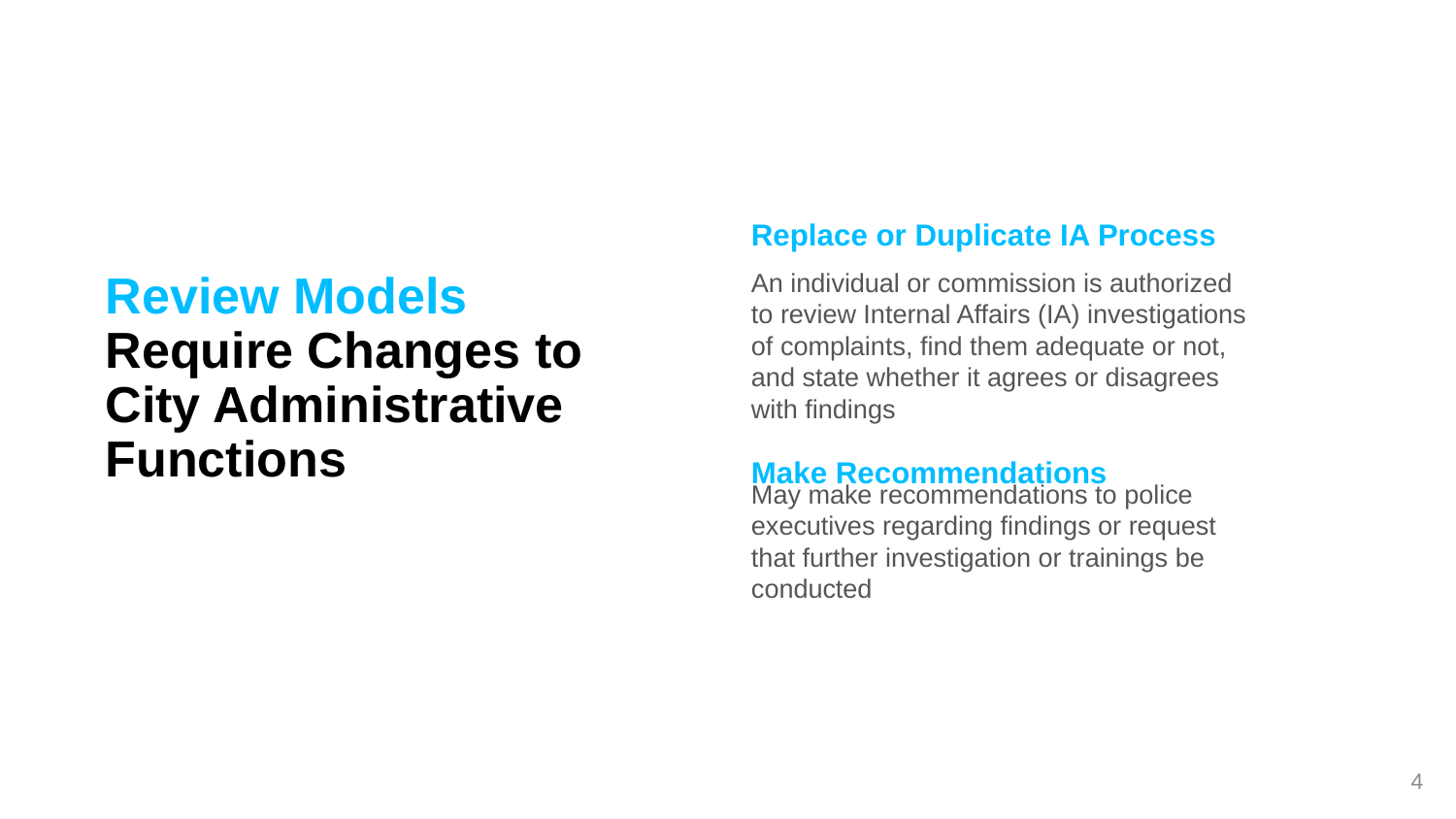

# Review Models Require Changes to City Administrative Functions

Replace or Duplicate IA Process
An individual or commission is authorized to review Internal Affairs (IA) investigations of complaints, find them adequate or not, and state whether it agrees or disagrees with findings

Make Recommendations
May make recommendations to police executives regarding findings or request that further investigation or trainings be conducted

4